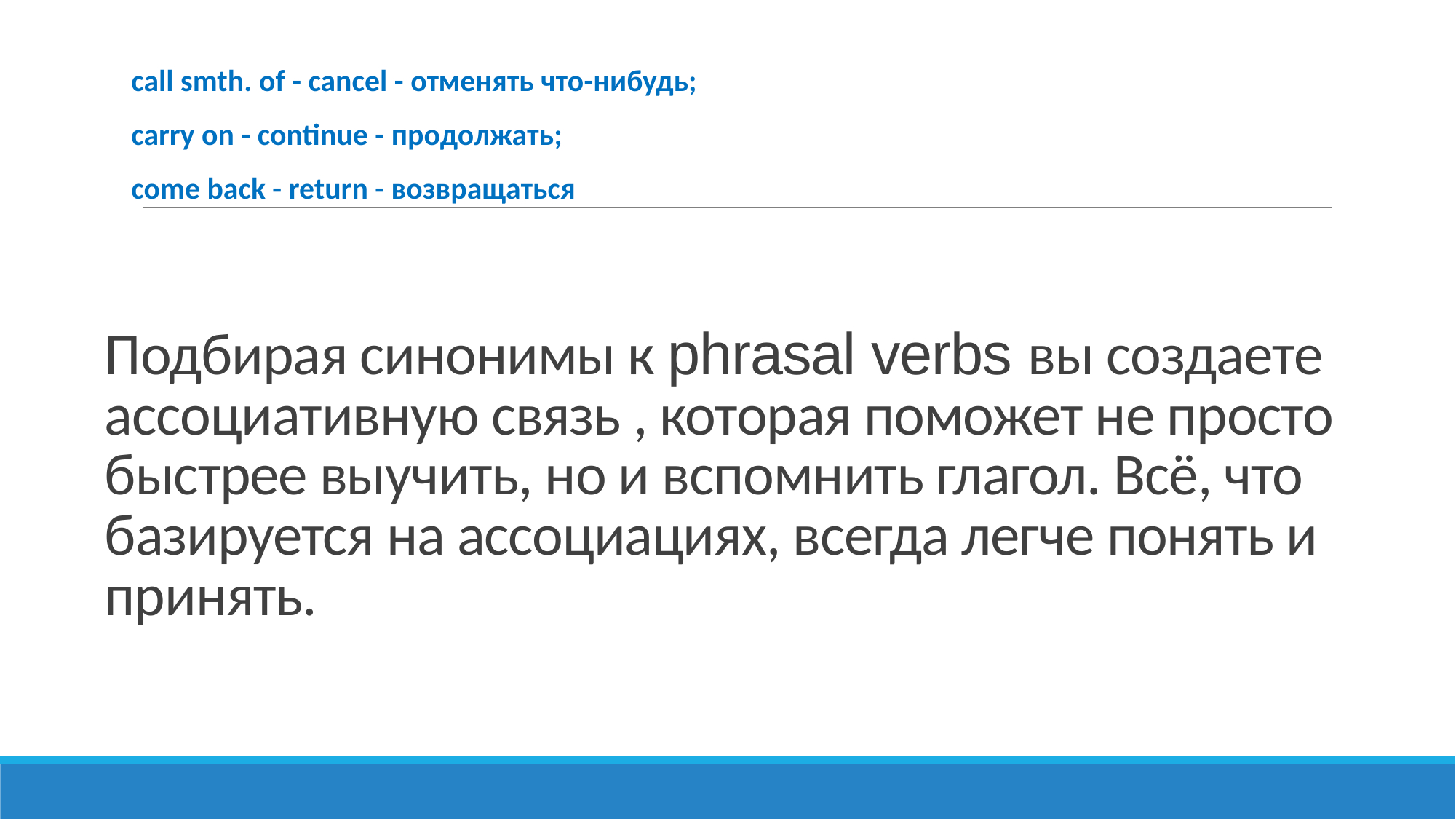

call smth. of - cancel - отменять что-нибудь;
carry on - continue - продолжать;
come back - return - возвращаться

# Подбирая синонимы к phrasal verbs вы создаете ассоциативную связь , которая поможет не просто быстрее выучить, но и вспомнить глагол. Всё, что базируется на ассоциациях, всегда легче понять и принять.